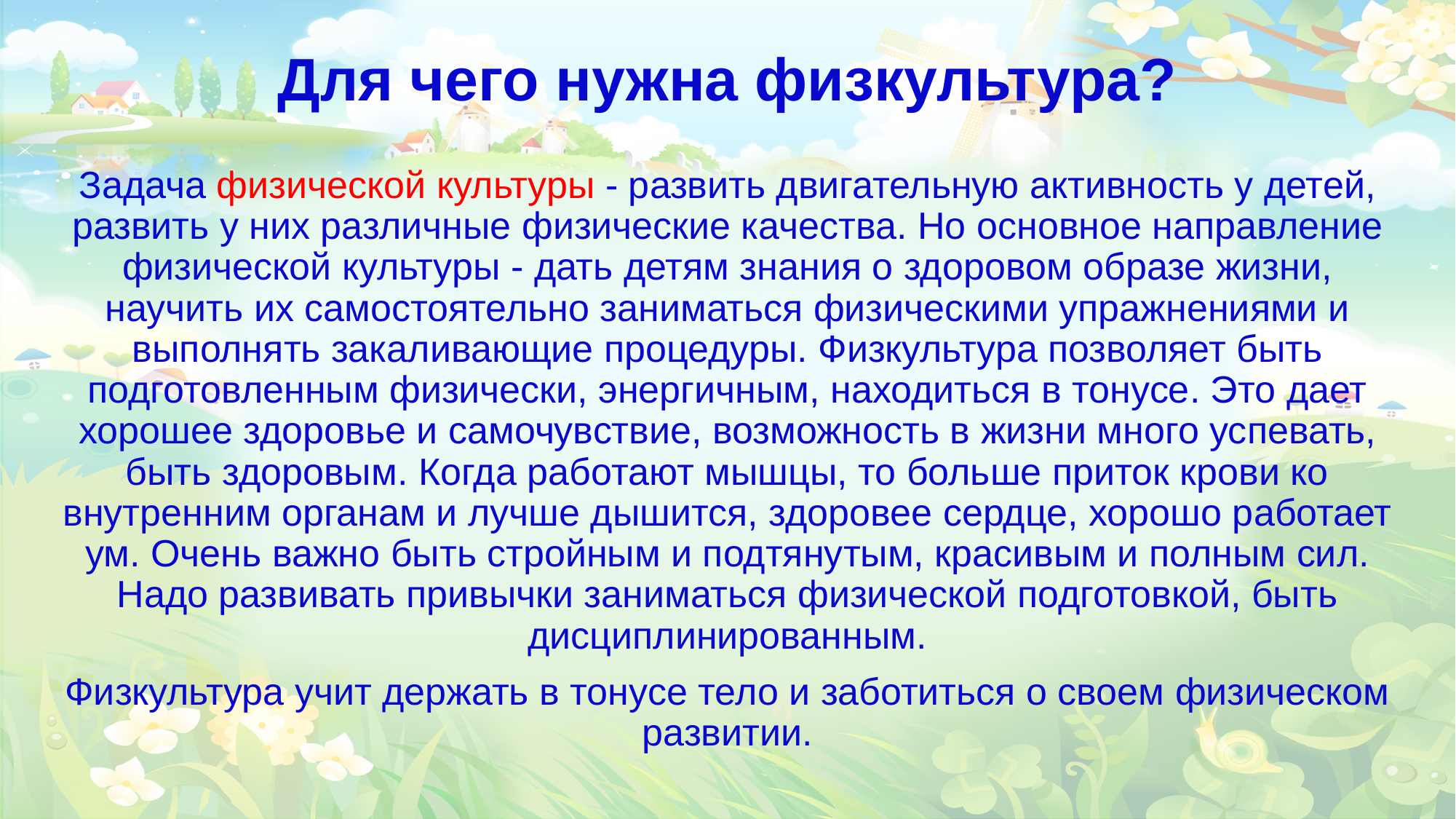

# Для чего нужна физкультура?
Задача физической культуры - развить двигательную активность у детей, развить у них различные физические качества. Но основное направление физической культуры - дать детям знания о здоровом образе жизни, научить их самостоятельно заниматься физическими упражнениями и выполнять закаливающие процедуры. Физкультура позволяет быть подготовленным физически, энергичным, находиться в тонусе. Это дает хорошее здоровье и самочувствие, возможность в жизни много успевать, быть здоровым. Когда работают мышцы, то больше приток крови ко внутренним органам и лучше дышится, здоровее сердце, хорошо работает ум. Очень важно быть стройным и подтянутым, красивым и полным сил. Надо развивать привычки заниматься физической подготовкой, быть дисциплинированным.
Физкультура учит держать в тонусе тело и заботиться о своем физическом развитии.